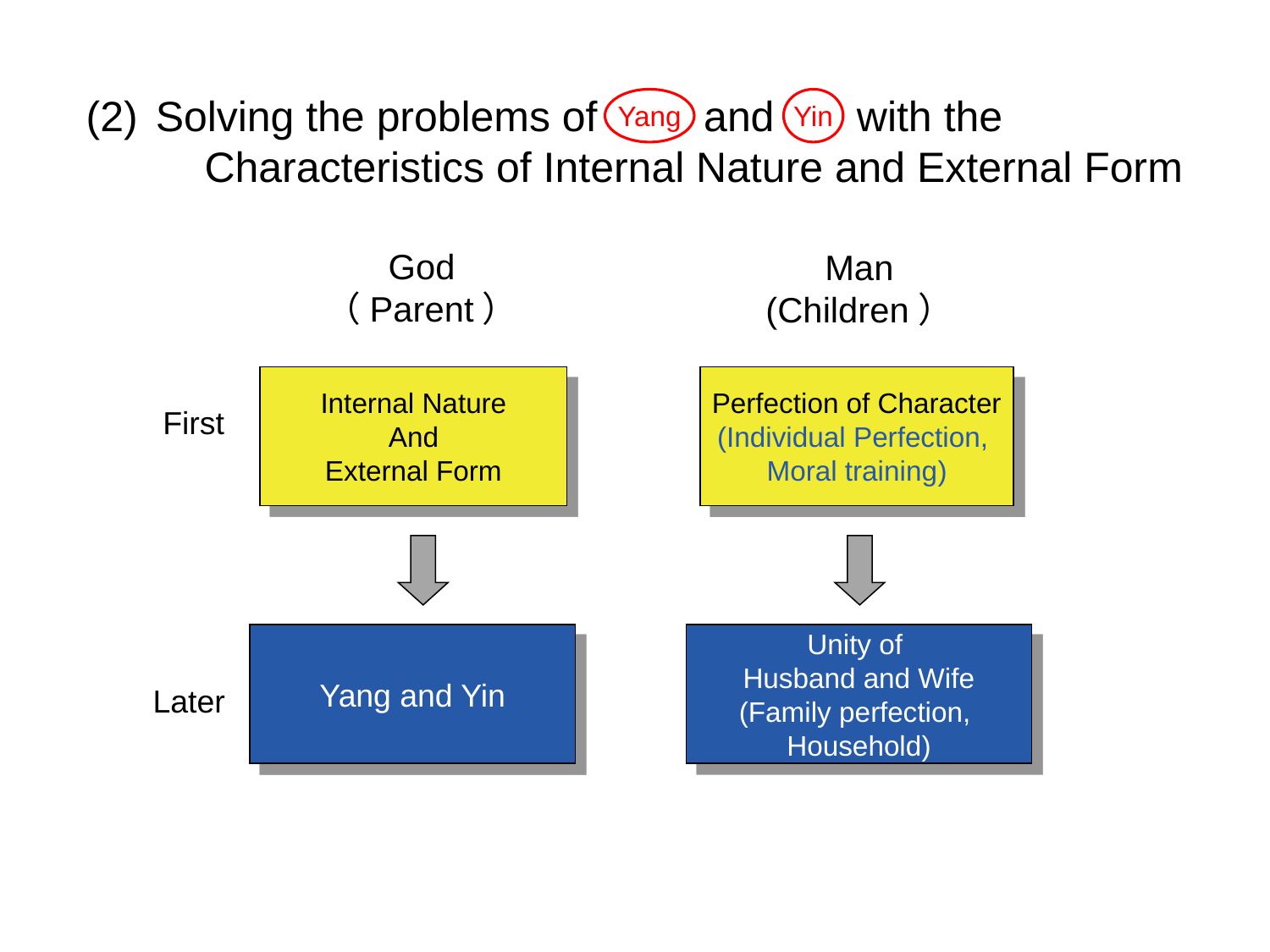

(2)  Solving the problems of         and       with the
          Characteristics of Internal Nature and External Form
Yang
Yin
God
（Parent）
Man
(Children）
Internal Nature
And
External Form
Perfection of Character
(Individual Perfection,
Moral training)‏
First

Yang and Yin
Unity of
Husband and Wife
(Family perfection,
Household)‏
Later